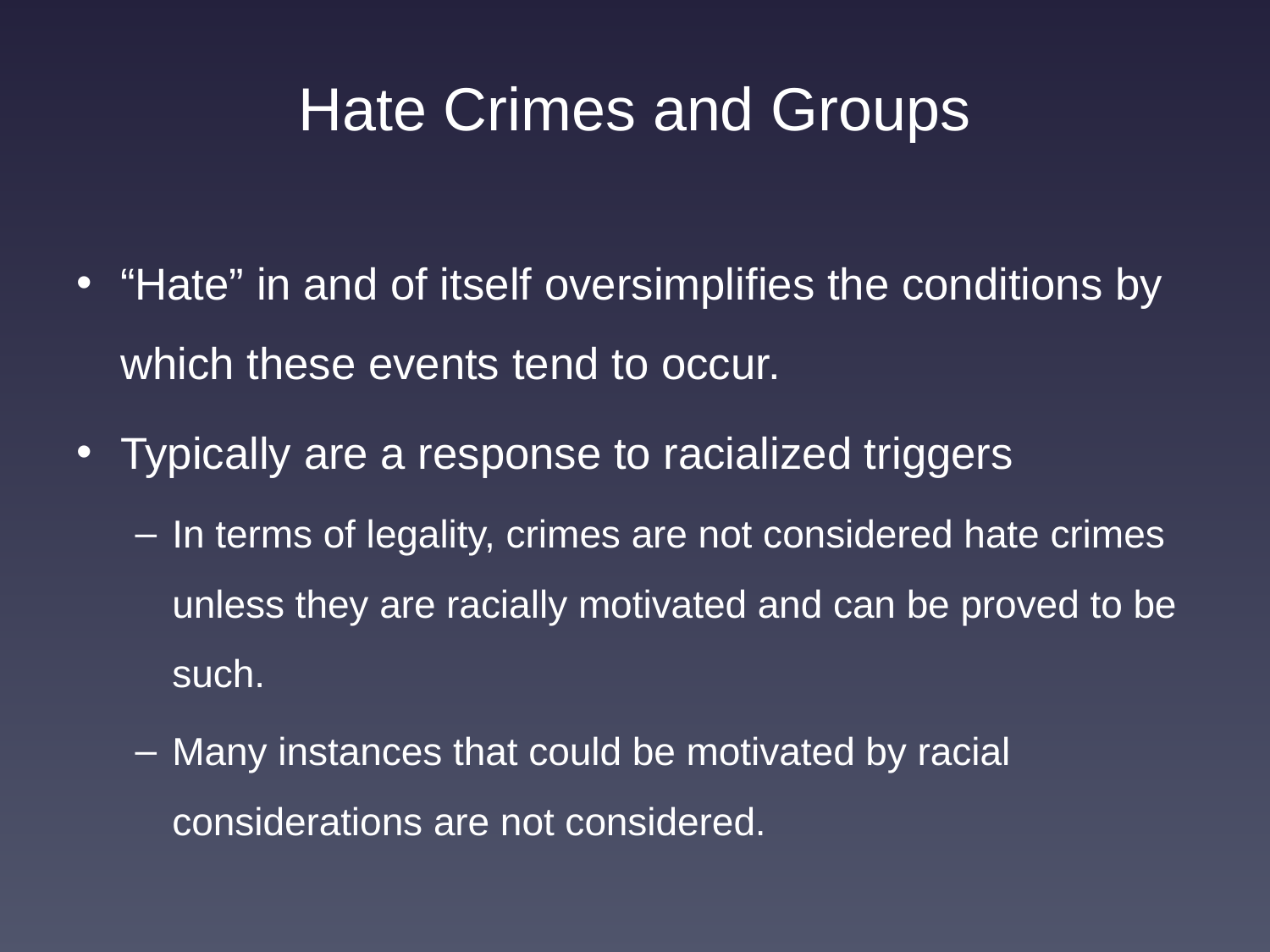

# Hate Crimes and Groups
“Hate” in and of itself oversimplifies the conditions by which these events tend to occur.
Typically are a response to racialized triggers
In terms of legality, crimes are not considered hate crimes unless they are racially motivated and can be proved to be such.
Many instances that could be motivated by racial considerations are not considered.